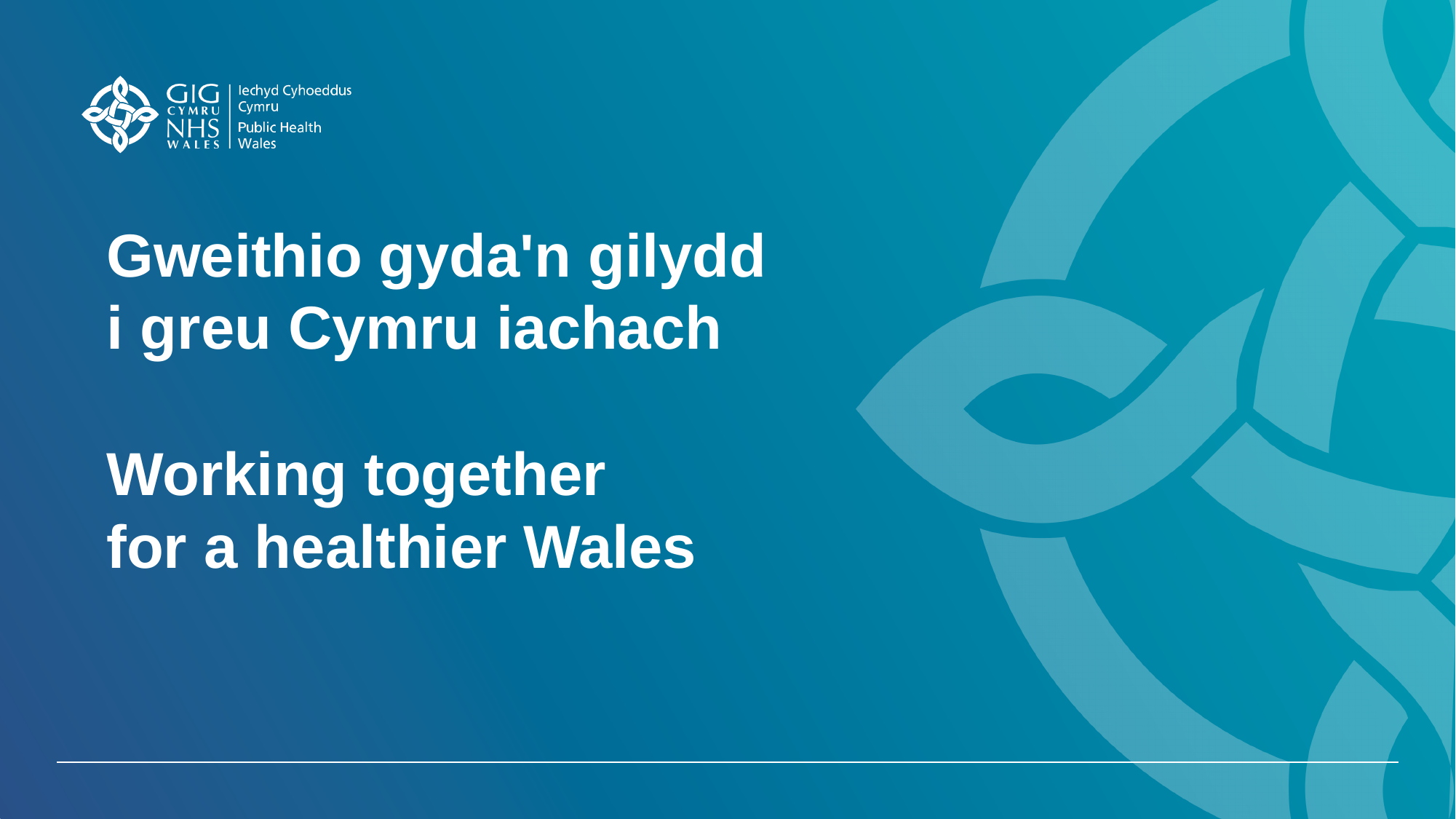

# Gweithio gyda'n gilydd i greu Cymru iachach Working together for a healthier Wales